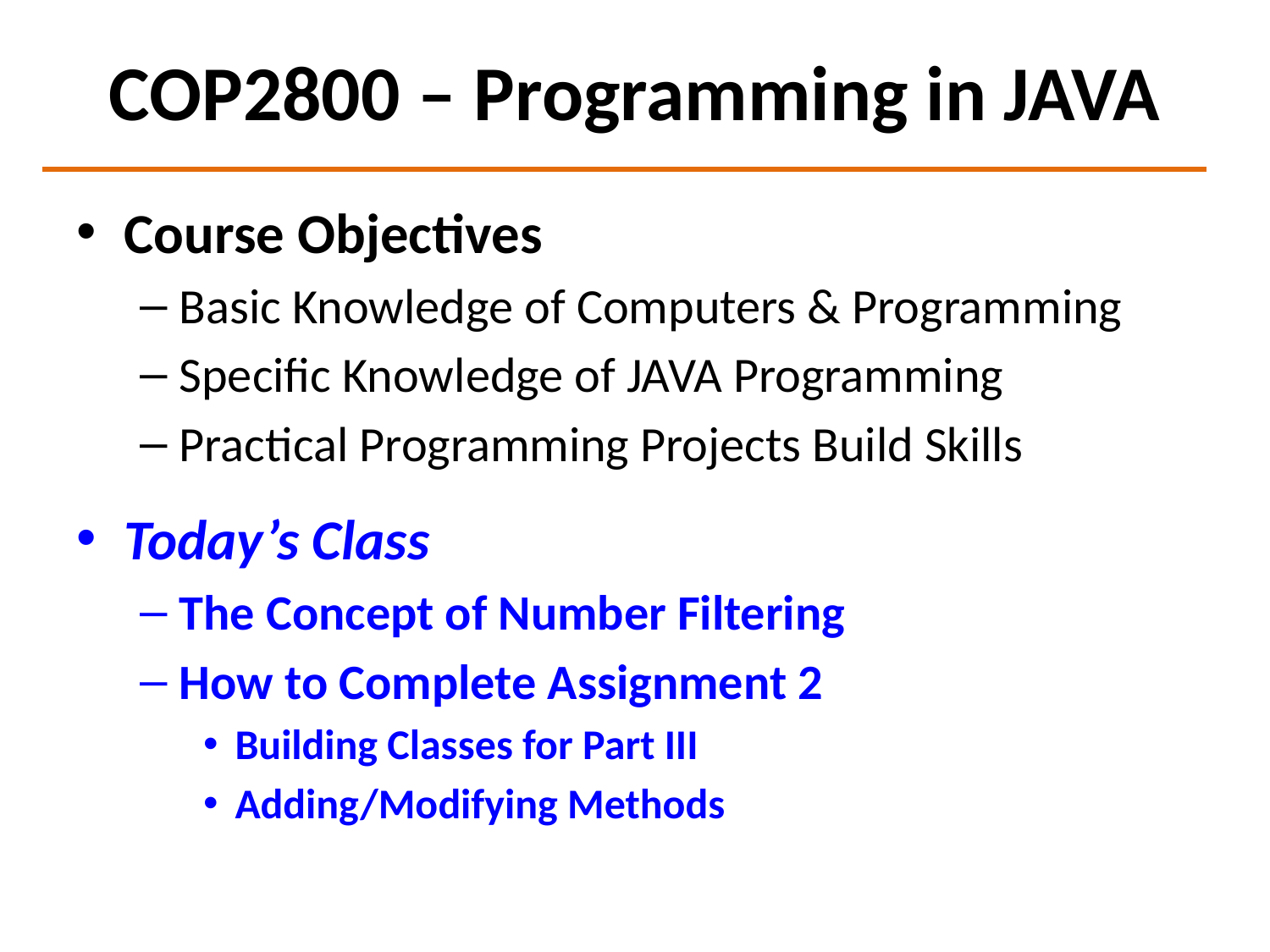

# COP2800 – Programming in JAVA
Course Objectives
Basic Knowledge of Computers & Programming
Specific Knowledge of JAVA Programming
Practical Programming Projects Build Skills
Today’s Class
The Concept of Number Filtering
How to Complete Assignment 2
Building Classes for Part III
Adding/Modifying Methods